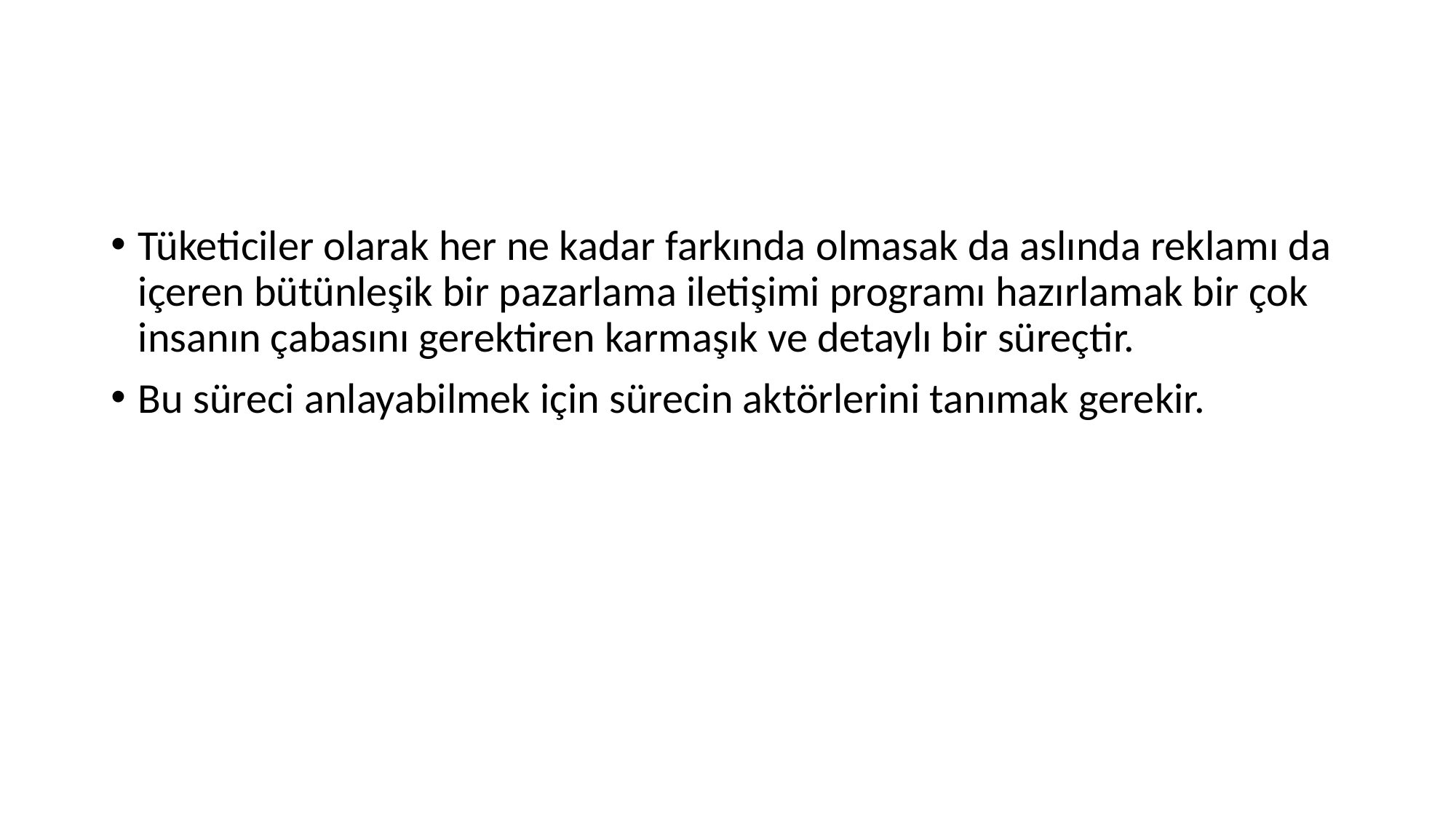

#
Tüketiciler olarak her ne kadar farkında olmasak da aslında reklamı da içeren bütünleşik bir pazarlama iletişimi programı hazırlamak bir çok insanın çabasını gerektiren karmaşık ve detaylı bir süreçtir.
Bu süreci anlayabilmek için sürecin aktörlerini tanımak gerekir.